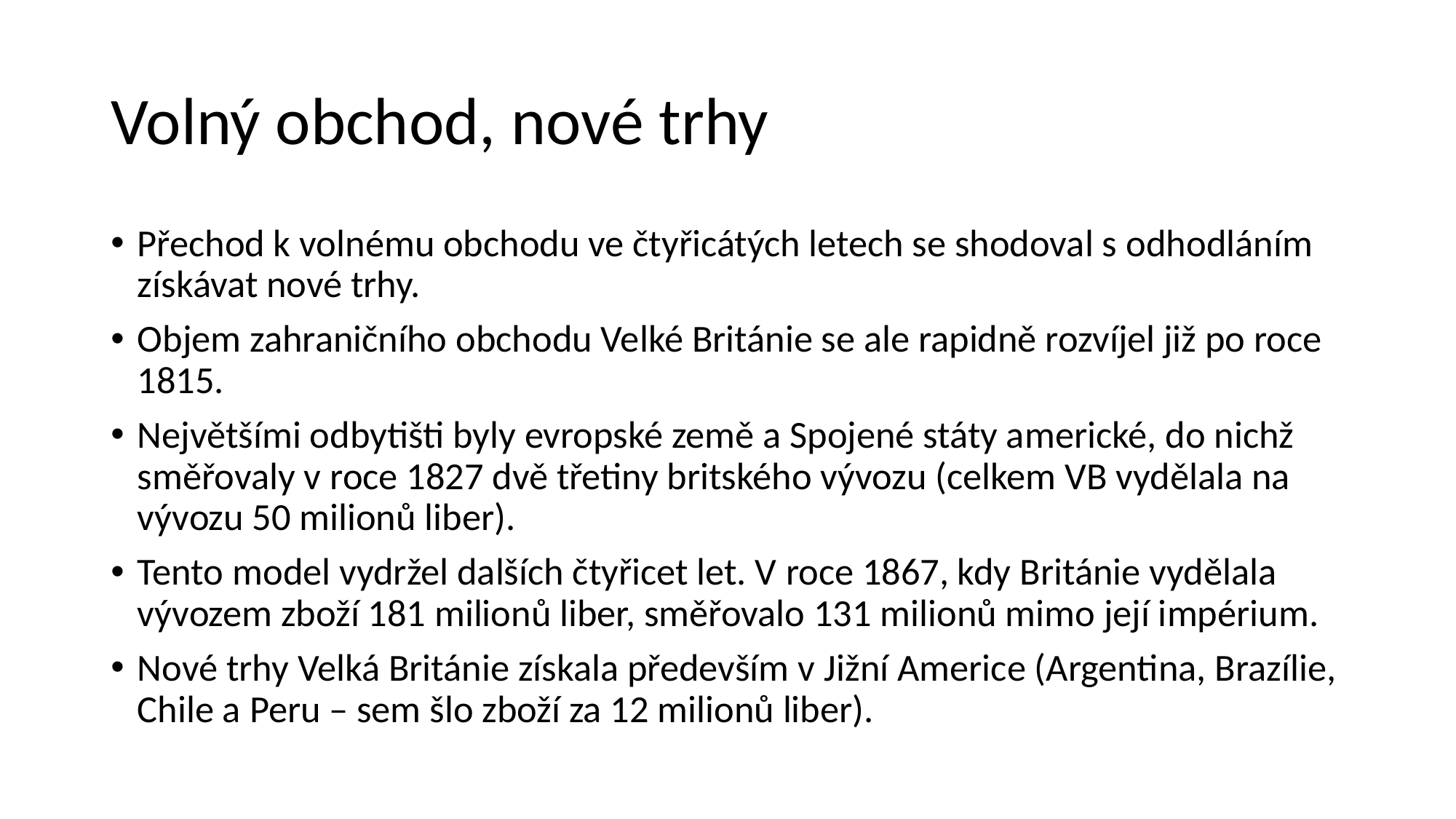

# Volný obchod, nové trhy
Přechod k volnému obchodu ve čtyřicátých letech se shodoval s odhodláním získávat nové trhy.
Objem zahraničního obchodu Velké Británie se ale rapidně rozvíjel již po roce 1815.
Největšími odbytišti byly evropské země a Spojené státy americké, do nichž směřovaly v roce 1827 dvě třetiny britského vývozu (celkem VB vydělala na vývozu 50 milionů liber).
Tento model vydržel dalších čtyřicet let. V roce 1867, kdy Británie vydělala vývozem zboží 181 milionů liber, směřovalo 131 milionů mimo její impérium.
Nové trhy Velká Británie získala především v Jižní Americe (Argentina, Brazílie, Chile a Peru – sem šlo zboží za 12 milionů liber).